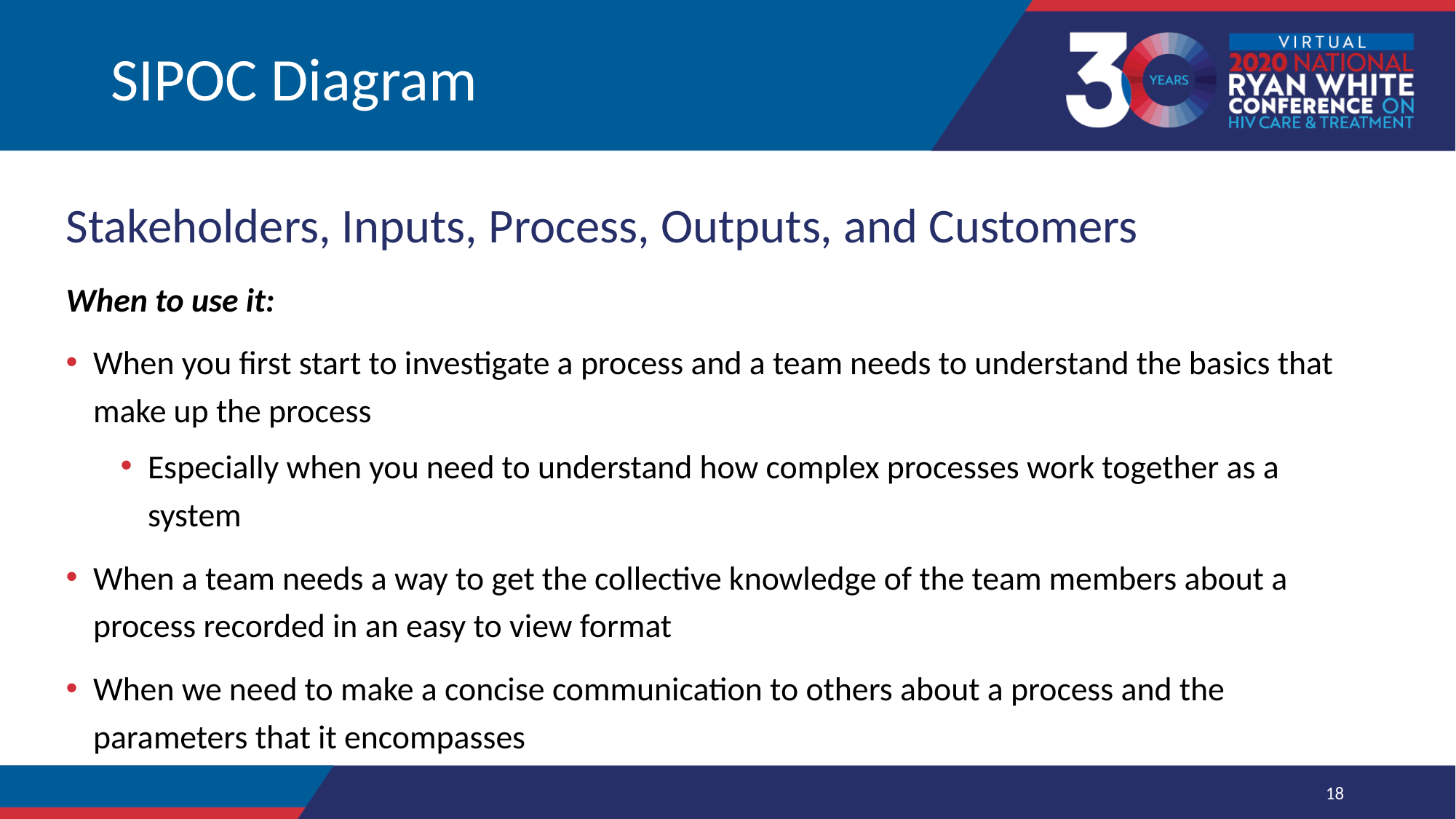

# SIPOC Diagram
Stakeholders, Inputs, Process, Outputs, and Customers

When to use it:
When you first start to investigate a process and a team needs to understand the basics that make up the process
Especially when you need to understand how complex processes work together as a system
When a team needs a way to get the collective knowledge of the team members about a process recorded in an easy to view format
When we need to make a concise communication to others about a process and the parameters that it encompasses
18